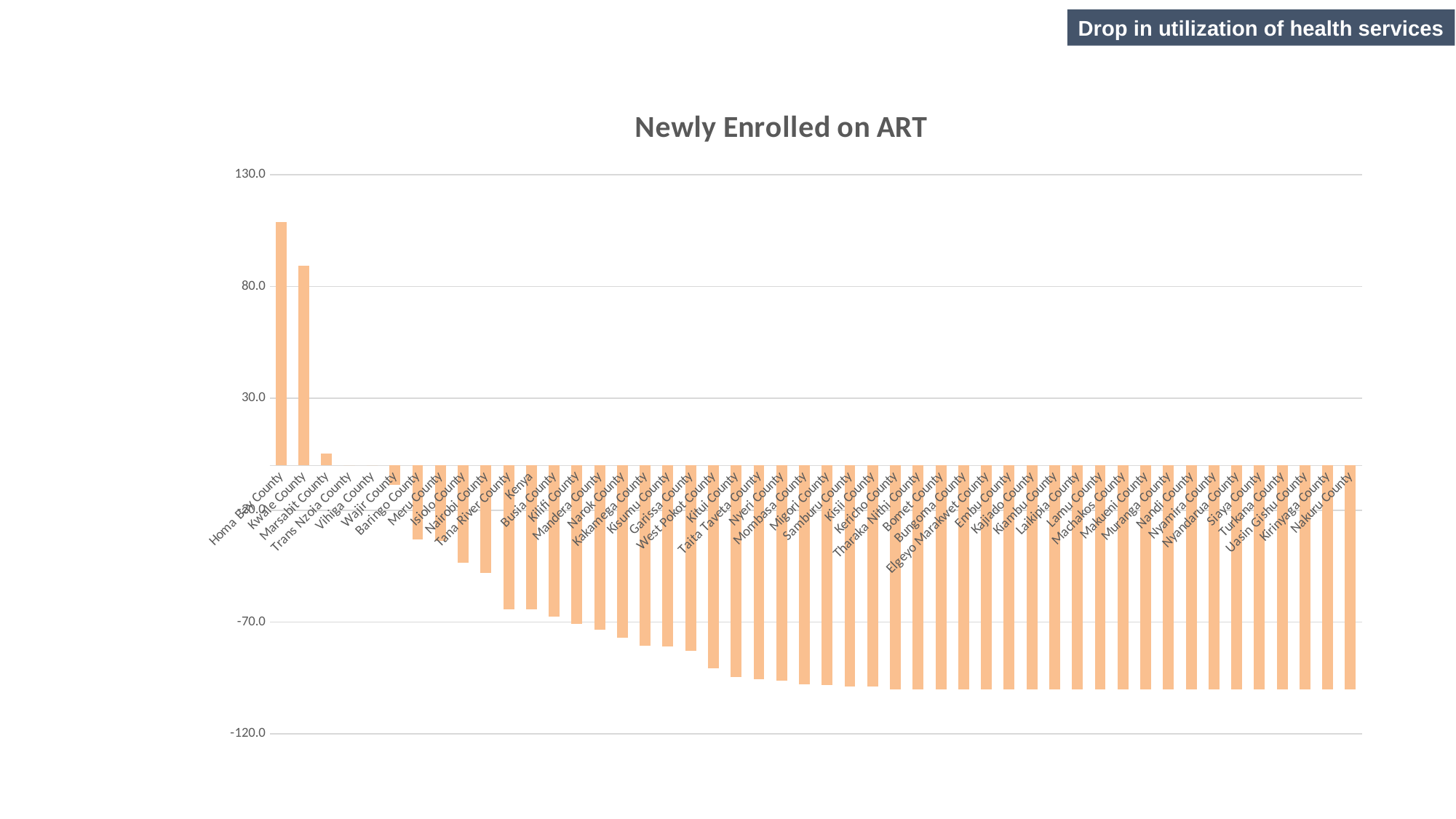

Drop in utilization of health services

### Chart: Newly Enrolled on ART

| Category |  |
|---|---|
| Homa Bay County | 108.955223880597 |
| Kwale County | 89.157894736842 |
| Marsabit County | 5.36342928142472 |
| Trans Nzoia County | 0.0 |
| Vihiga County | 0.0 |
| Wajir County | -8.677455357142863 |
| Baringo County | -32.94235924932976 |
| Meru County | -33.72502937720329 |
| Isiolo County | -43.57976653696498 |
| Nairobi County | -48.18826309570697 |
| Tana River County | -64.23432682425488 |
| Kenya | -64.3408644120915 |
| Busia County | -67.61619190404798 |
| Kilifi County | -70.90653548840477 |
| Mandera County | -73.486328125 |
| Narok County | -76.92307692307692 |
| Kakamega County | -80.43279487960987 |
| Kisumu County | -80.80667593880389 |
| Garissa County | -82.930200414651 |
| West Pokot County | -90.71589852570062 |
| Kitui County | -94.54793275783734 |
| Taita Taveta County | -95.71546278494918 |
| Nyeri County | -96.30342703118983 |
| Mombasa County | -97.88172992056488 |
| Migori County | -98.1897970378497 |
| Samburu County | -98.67060561299851 |
| Kisii County | -98.89094269870611 |
| Kericho County | -99.99999999999999 |
| Tharaka Nithi County | -99.99999999999999 |
| Bomet County | -100.0 |
| Bungoma County | -100.0 |
| Elgeyo Marakwet County | -100.0 |
| Embu County | -100.0 |
| Kajiado County | -100.0 |
| Kiambu County | -100.0 |
| Laikipia County | -100.0 |
| Lamu County | -100.0 |
| Machakos County | -100.0 |
| Makueni County | -100.0 |
| Muranga County | -100.0 |
| Nandi County | -100.0 |
| Nyamira County | -100.0 |
| Nyandarua County | -100.0 |
| Siaya County | -100.0 |
| Turkana County | -100.0 |
| Uasin Gishu County | -100.0 |
| Kirinyaga County | -100.00000000000001 |
| Nakuru County | -100.00000000000001 |